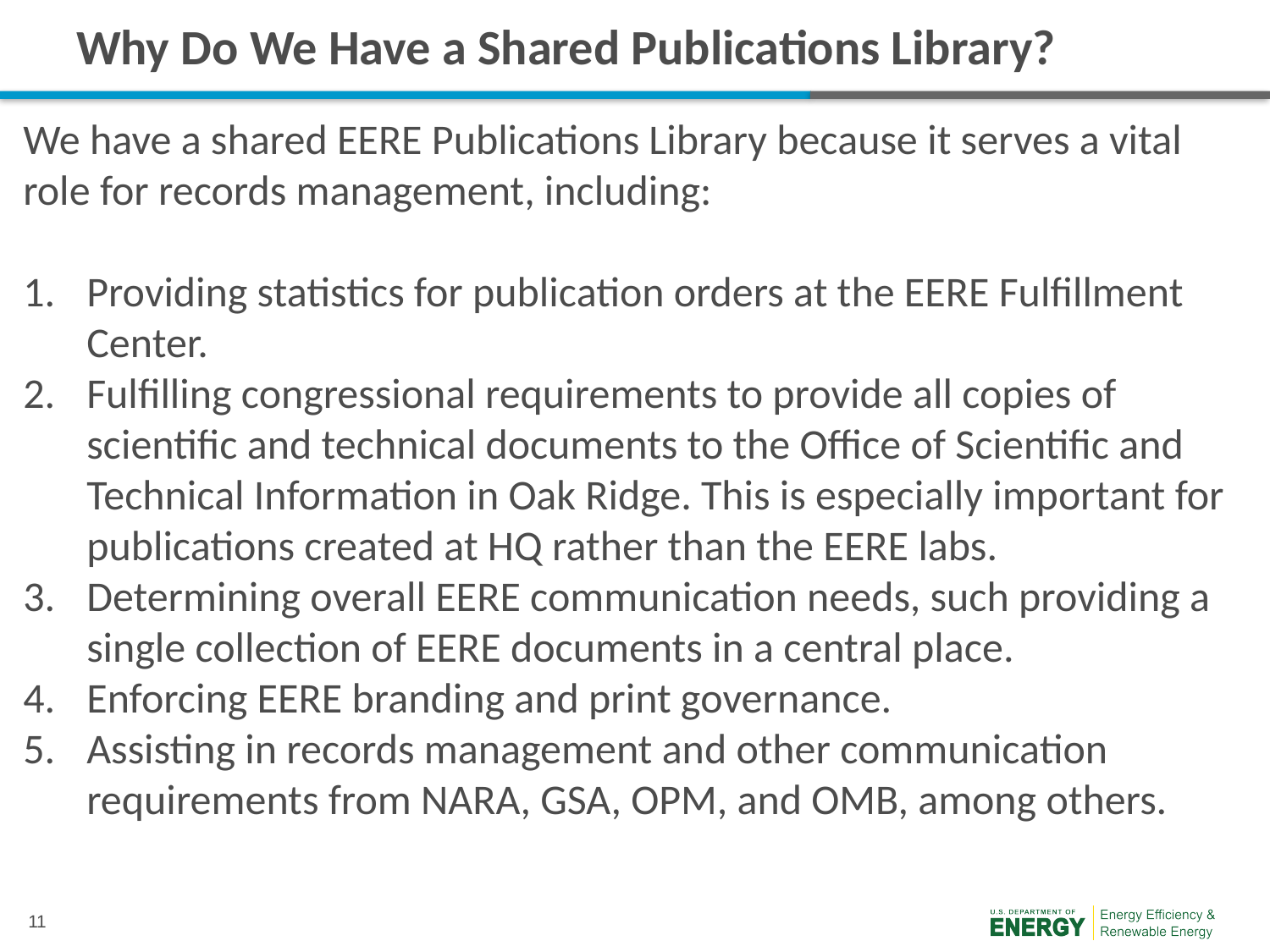

# Why Do We Have a Shared Publications Library?
We have a shared EERE Publications Library because it serves a vital role for records management, including:

Providing statistics for publication orders at the EERE Fulfillment Center.
Fulfilling congressional requirements to provide all copies of scientific and technical documents to the Office of Scientific and Technical Information in Oak Ridge. This is especially important for publications created at HQ rather than the EERE labs.
Determining overall EERE communication needs, such providing a single collection of EERE documents in a central place.
Enforcing EERE branding and print governance.
Assisting in records management and other communication requirements from NARA, GSA, OPM, and OMB, among others.